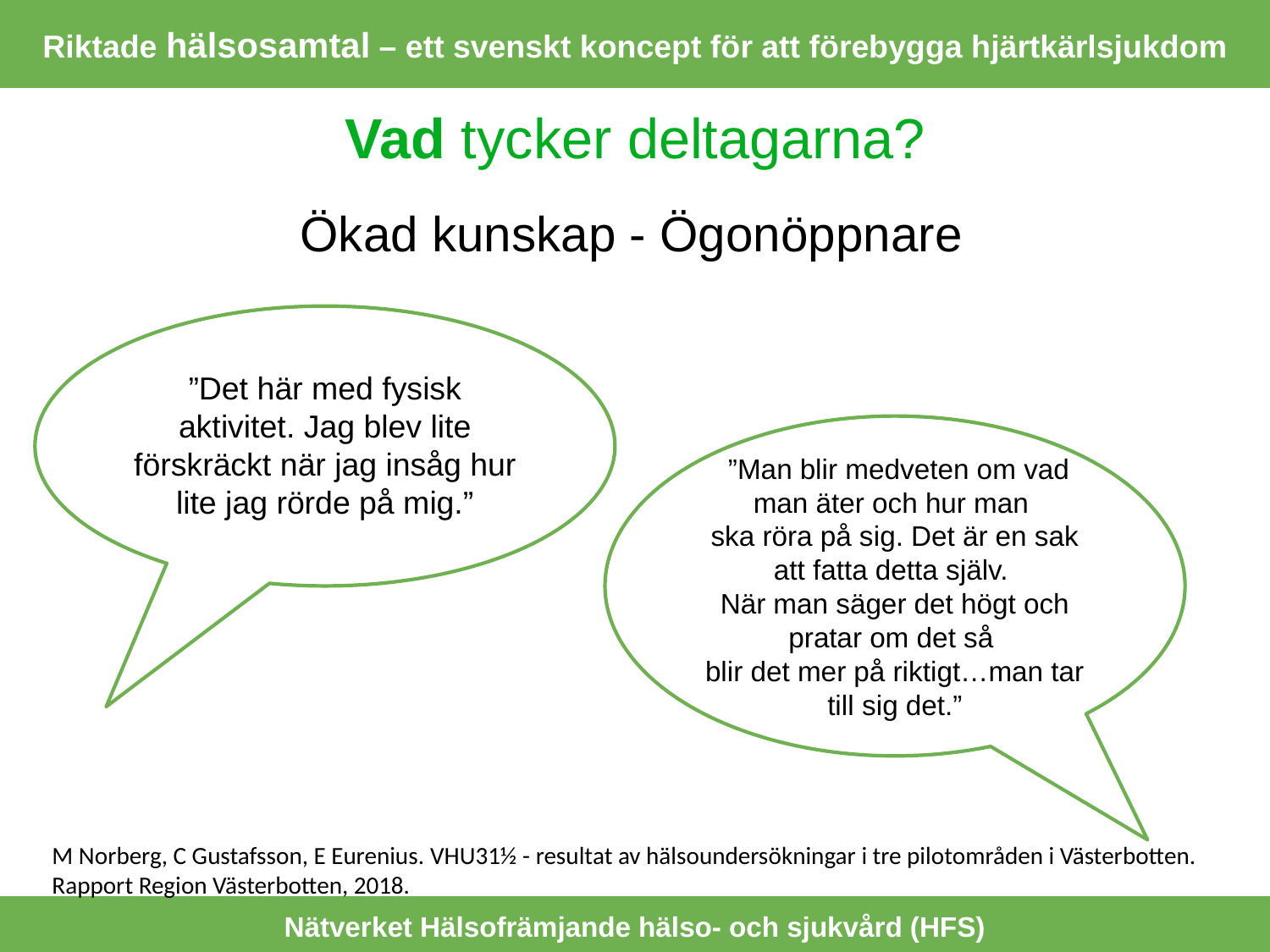

Riktade hälsosamtal – ett svenskt koncept för att förebygga hjärtkärlsjukdom
Vad tycker deltagarna?
Ökad kunskap - Ögonöppnare

”Det här med fysisk aktivitet. Jag blev lite förskräckt när jag insåg hur lite jag rörde på mig.”

 ”Man blir medveten om vad man äter och hur man
ska röra på sig. Det är en sak att fatta detta själv.
När man säger det högt och pratar om det så
blir det mer på riktigt…man tar till sig det.”
M Norberg, C Gustafsson, E Eurenius. VHU31½ - resultat av hälsoundersökningar i tre pilotområden i Västerbotten.
Rapport Region Västerbotten, 2018.

Nätverket Hälsofrämjande hälso- och sjukvård (HFS)